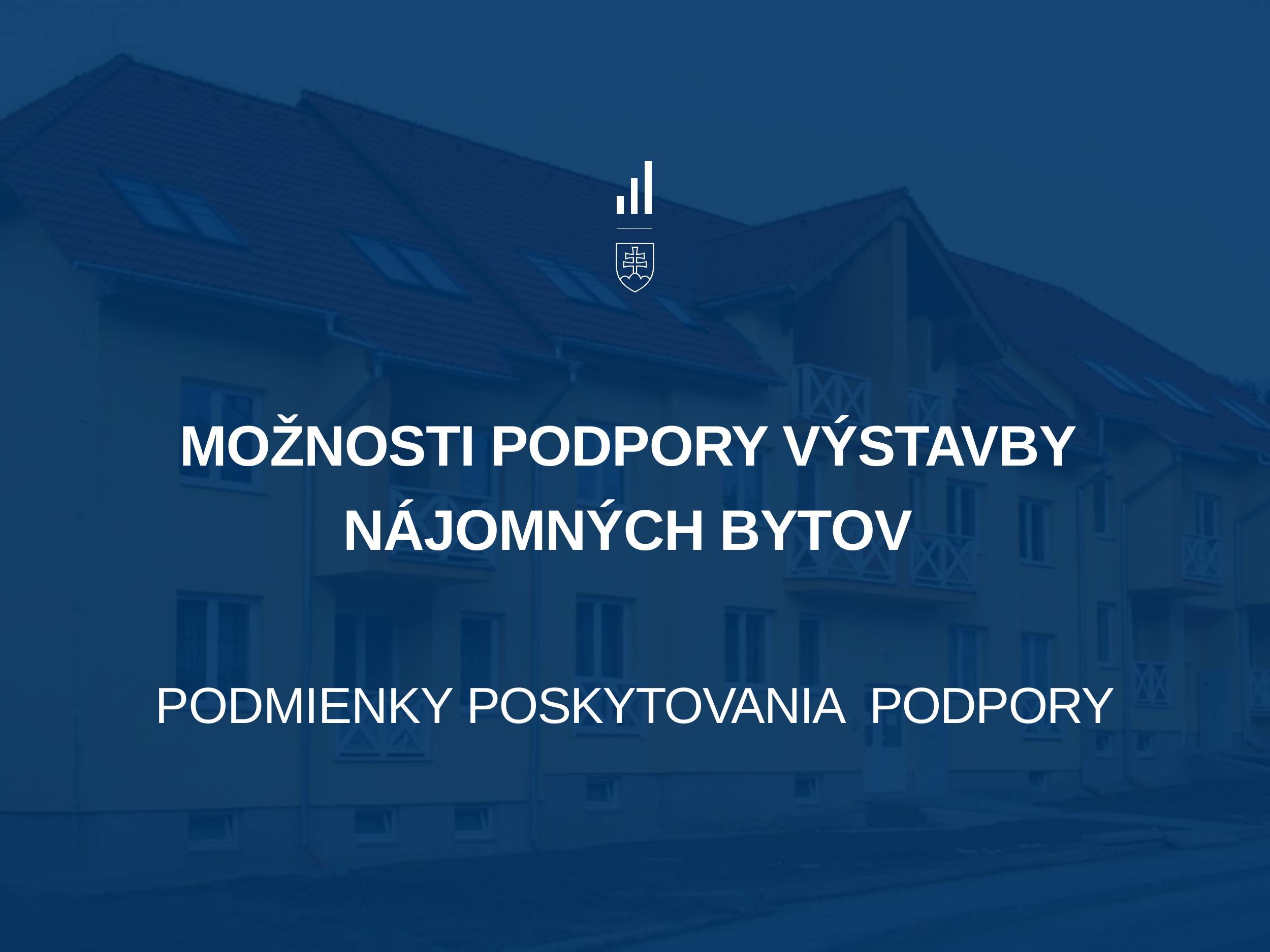

MOŽNOSTI PODPORY VÝSTAVBY
NÁJOMNÝCH BYTOV

PODMIENKY POSKYTOVANIA  PODPORY